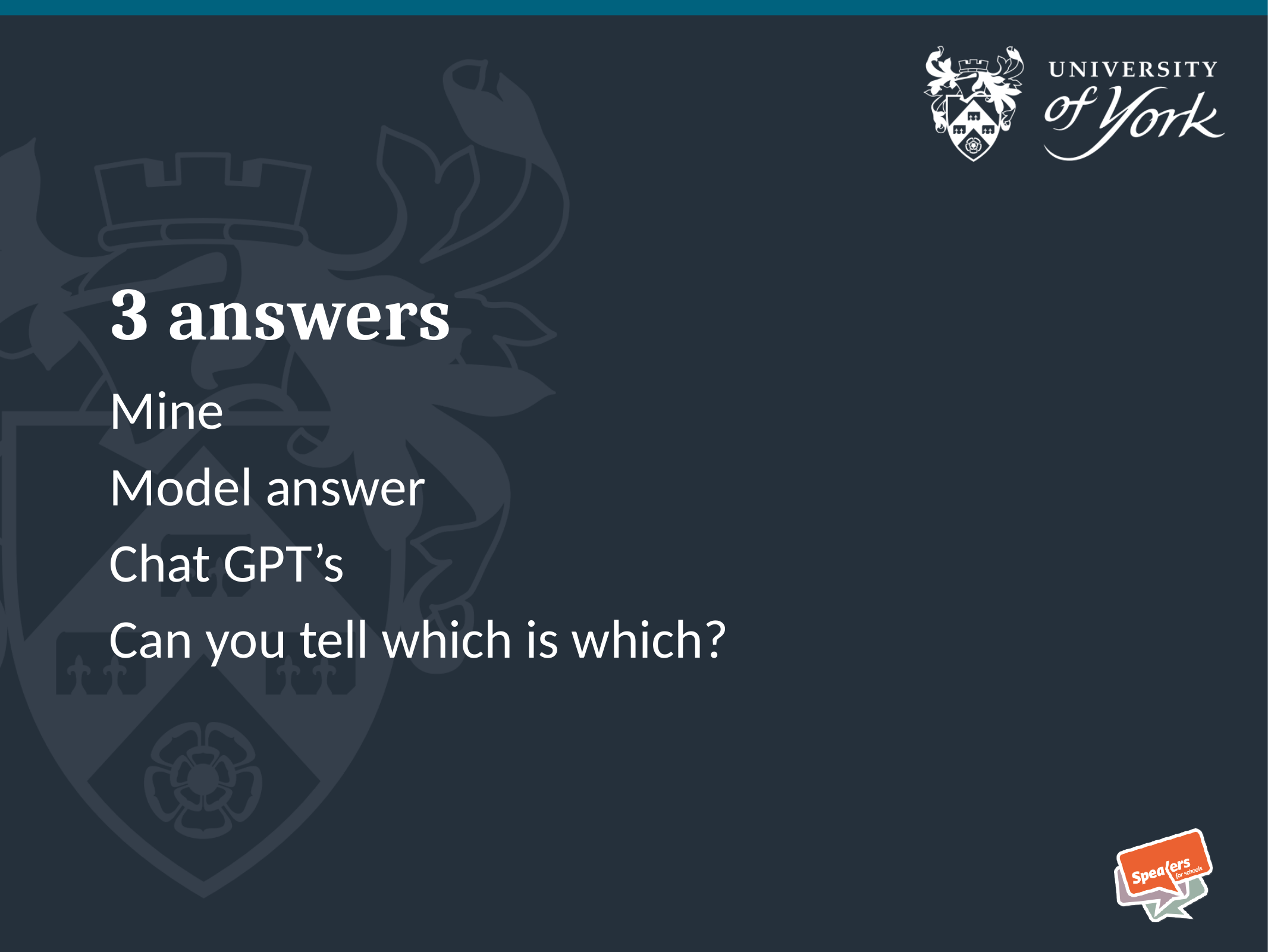

# 3 answers
Mine
Model answer
Chat GPT’s
Can you tell which is which?